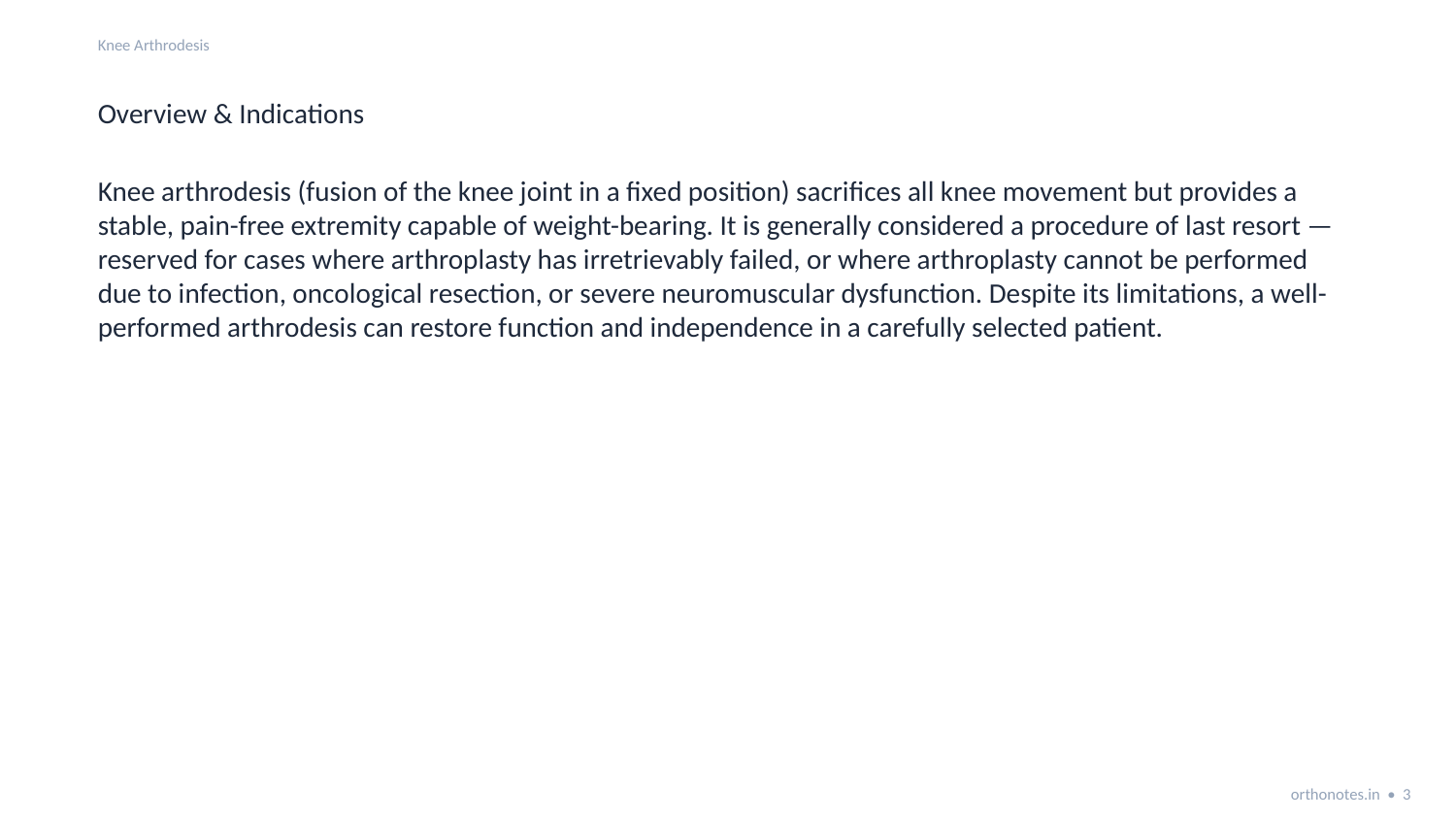

Knee Arthrodesis
Overview & Indications
Knee arthrodesis (fusion of the knee joint in a fixed position) sacrifices all knee movement but provides a stable, pain-free extremity capable of weight-bearing. It is generally considered a procedure of last resort — reserved for cases where arthroplasty has irretrievably failed, or where arthroplasty cannot be performed due to infection, oncological resection, or severe neuromuscular dysfunction. Despite its limitations, a well-performed arthrodesis can restore function and independence in a carefully selected patient.
orthonotes.in  •  3